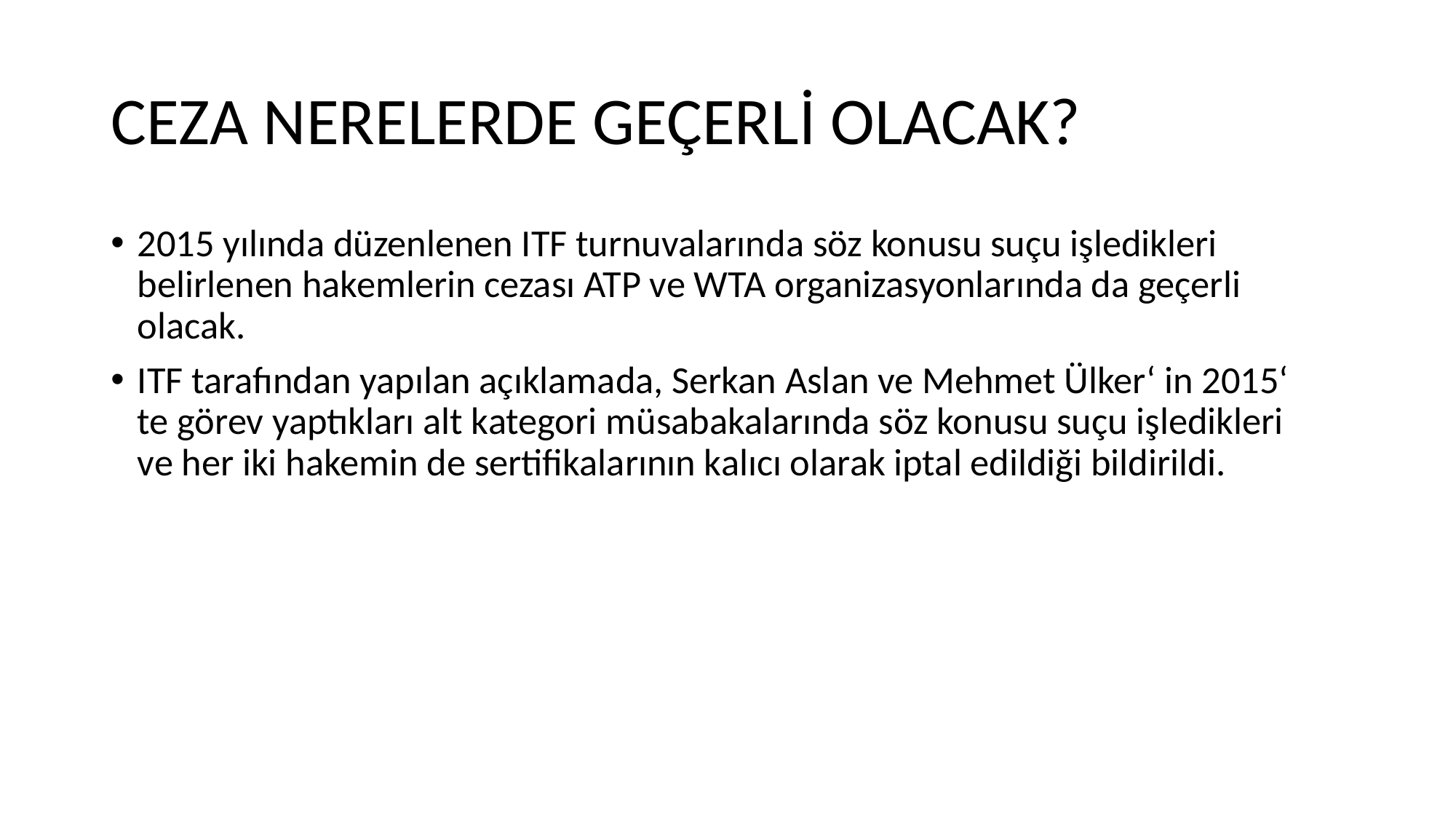

# CEZA NERELERDE GEÇERLİ OLACAK?
2015 yılında düzenlenen ITF turnuvalarında söz konusu suçu işledikleri belirlenen hakemlerin cezası ATP ve WTA organizasyonlarında da geçerli olacak.
ITF tarafından yapılan açıklamada, Serkan Aslan ve Mehmet Ülker‘ in 2015‘ te görev yaptıkları alt kategori müsabakalarında söz konusu suçu işledikleri ve her iki hakemin de sertifikalarının kalıcı olarak iptal edildiği bildirildi.